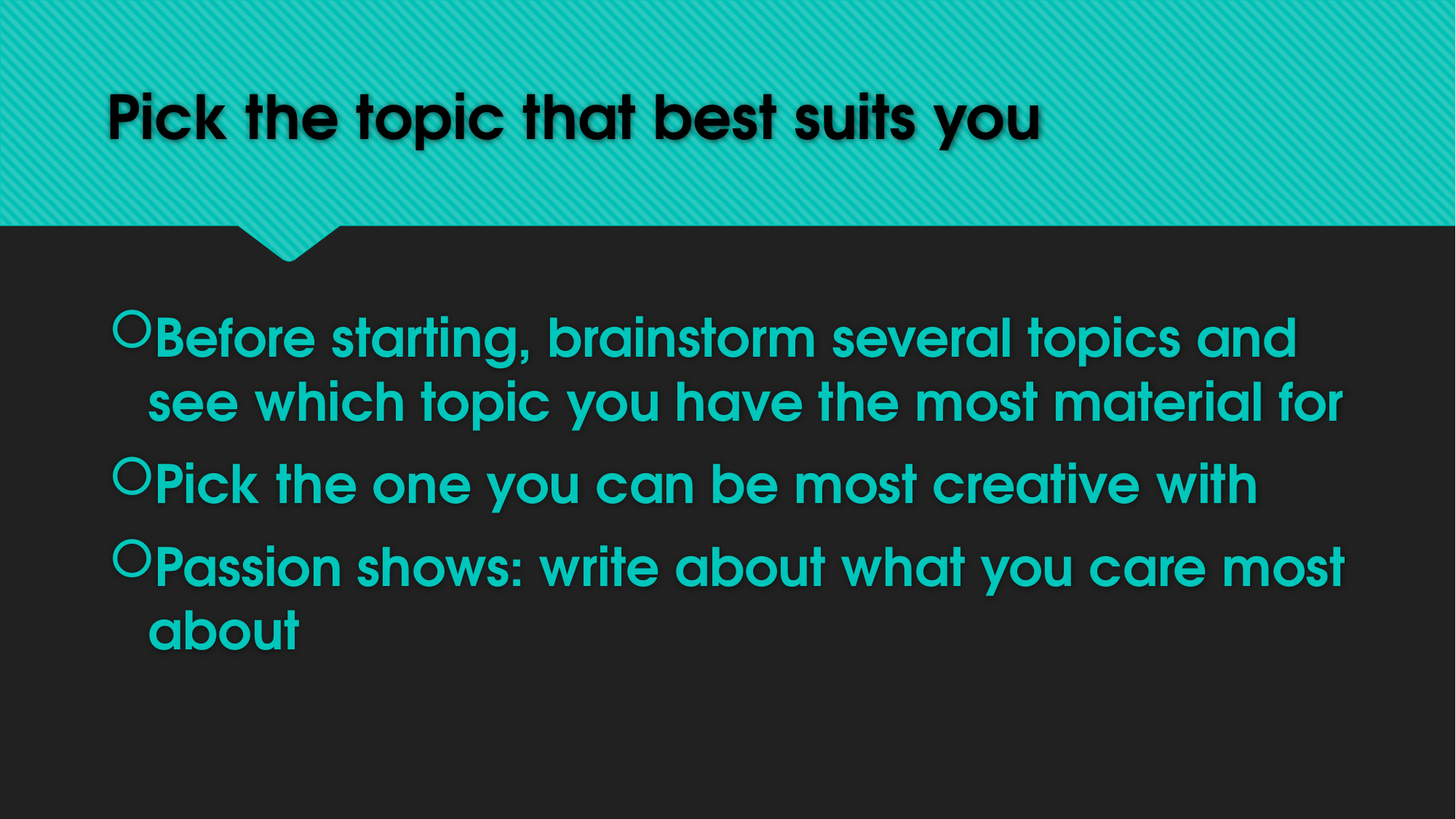

# Pick the topic that best suits you
Before starting, brainstorm several topics and see which topic you have the most material for
Pick the one you can be most creative with
Passion shows: write about what you care most about